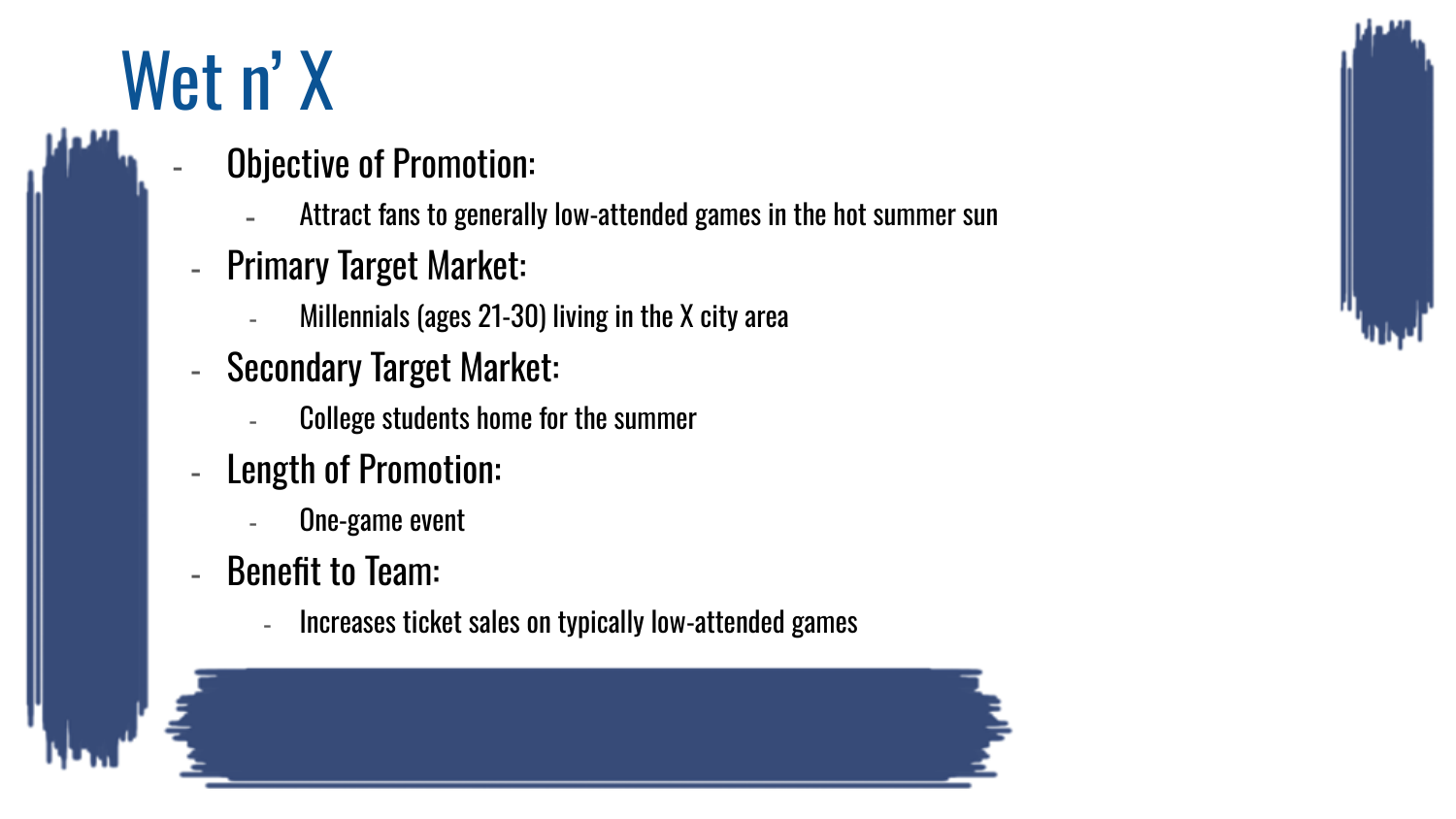

# Wet n’ X
Objective of Promotion:
Attract fans to generally low-attended games in the hot summer sun
Primary Target Market:
Millennials (ages 21-30) living in the X city area
Secondary Target Market:
College students home for the summer
Length of Promotion:
One-game event
Benefit to Team:
Increases ticket sales on typically low-attended games